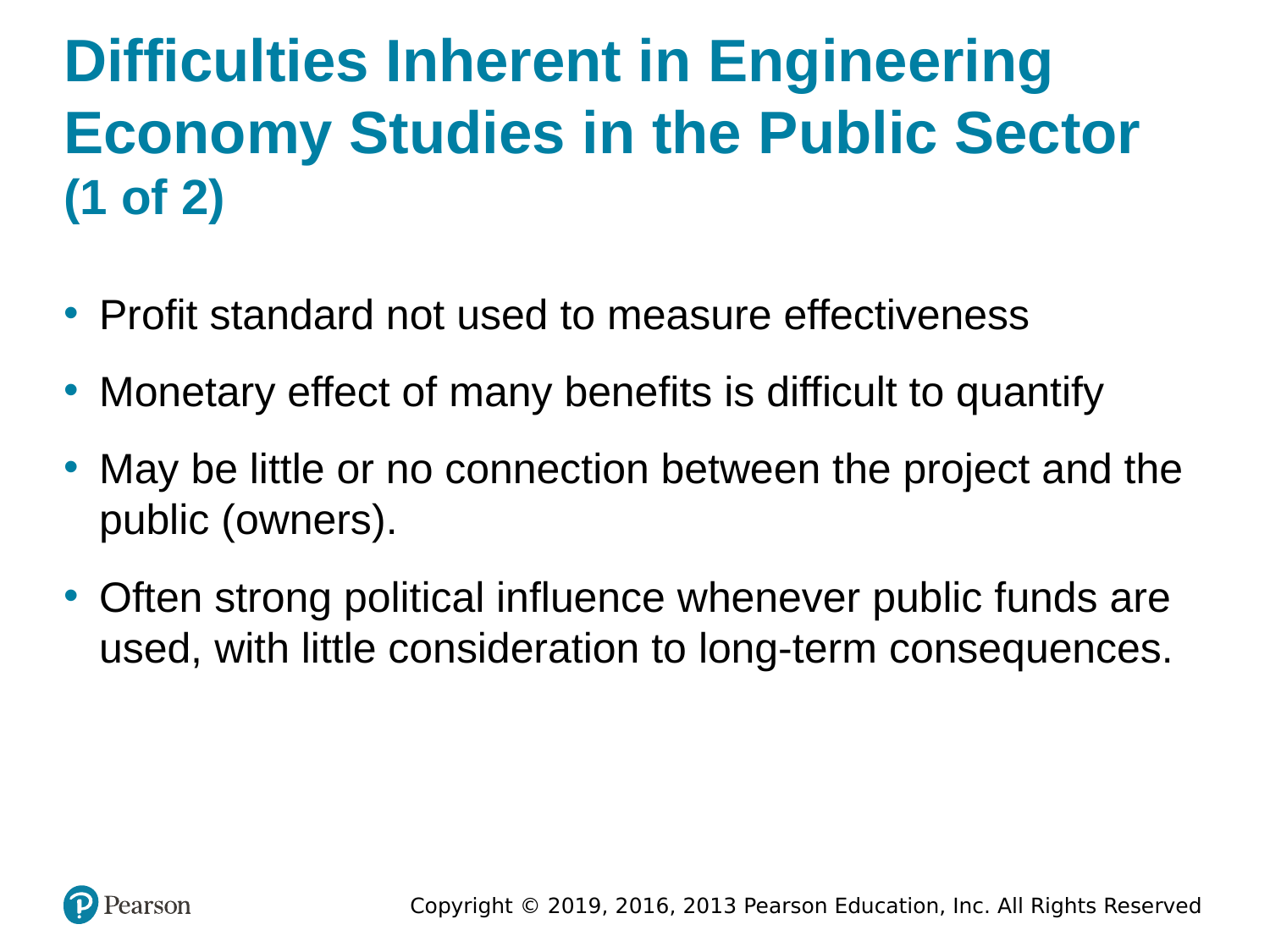

# Difficulties Inherent in Engineering Economy Studies in the Public Sector (1 of 2)
Profit standard not used to measure effectiveness
Monetary effect of many benefits is difficult to quantify
May be little or no connection between the project and the public (owners).
Often strong political influence whenever public funds are used, with little consideration to long-term consequences.